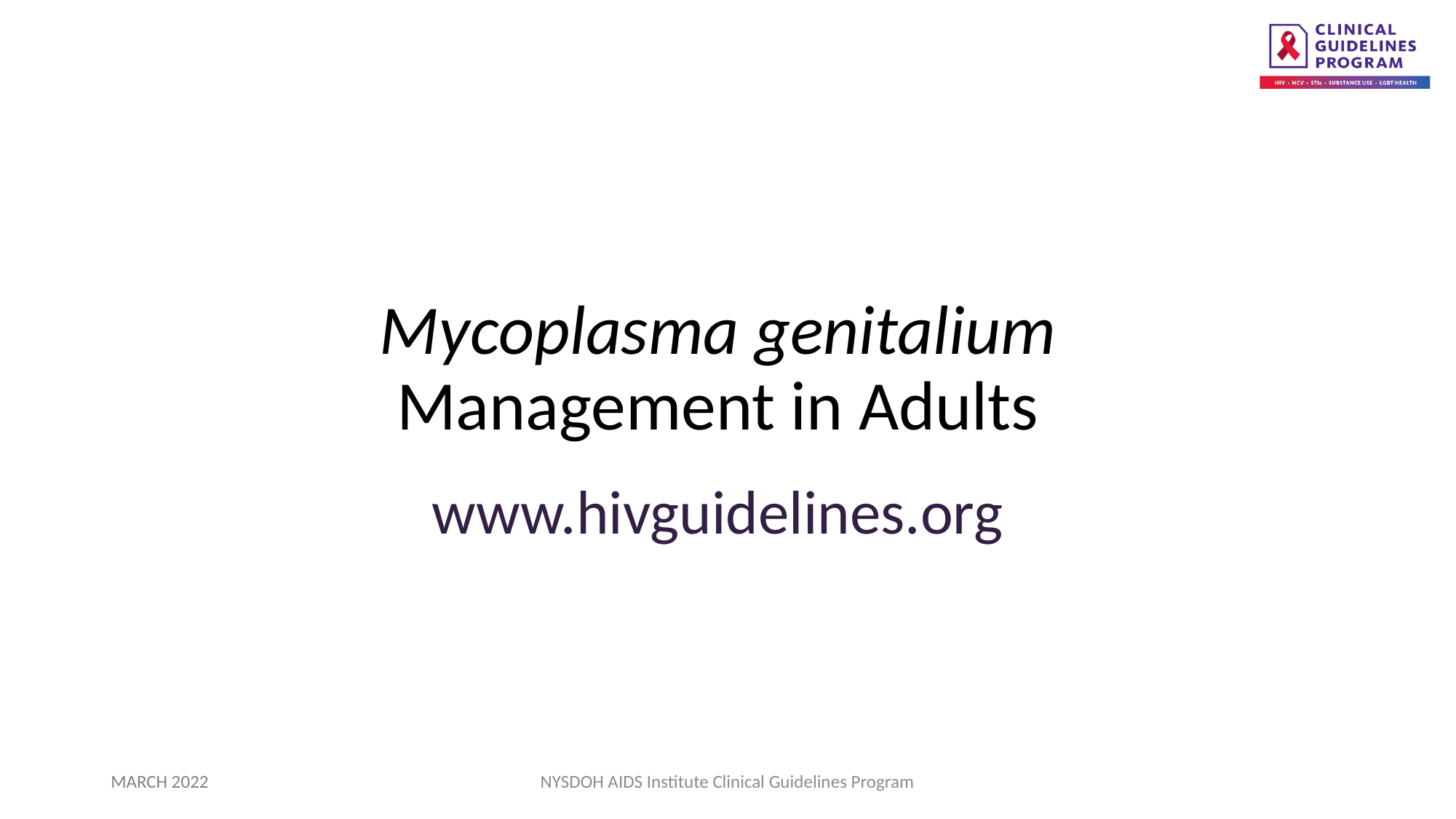

Mycoplasma genitalium Management in Adults
www.hivguidelines.org

MARCH 2022
NYSDOH AIDS Institute Clinical Guidelines Program